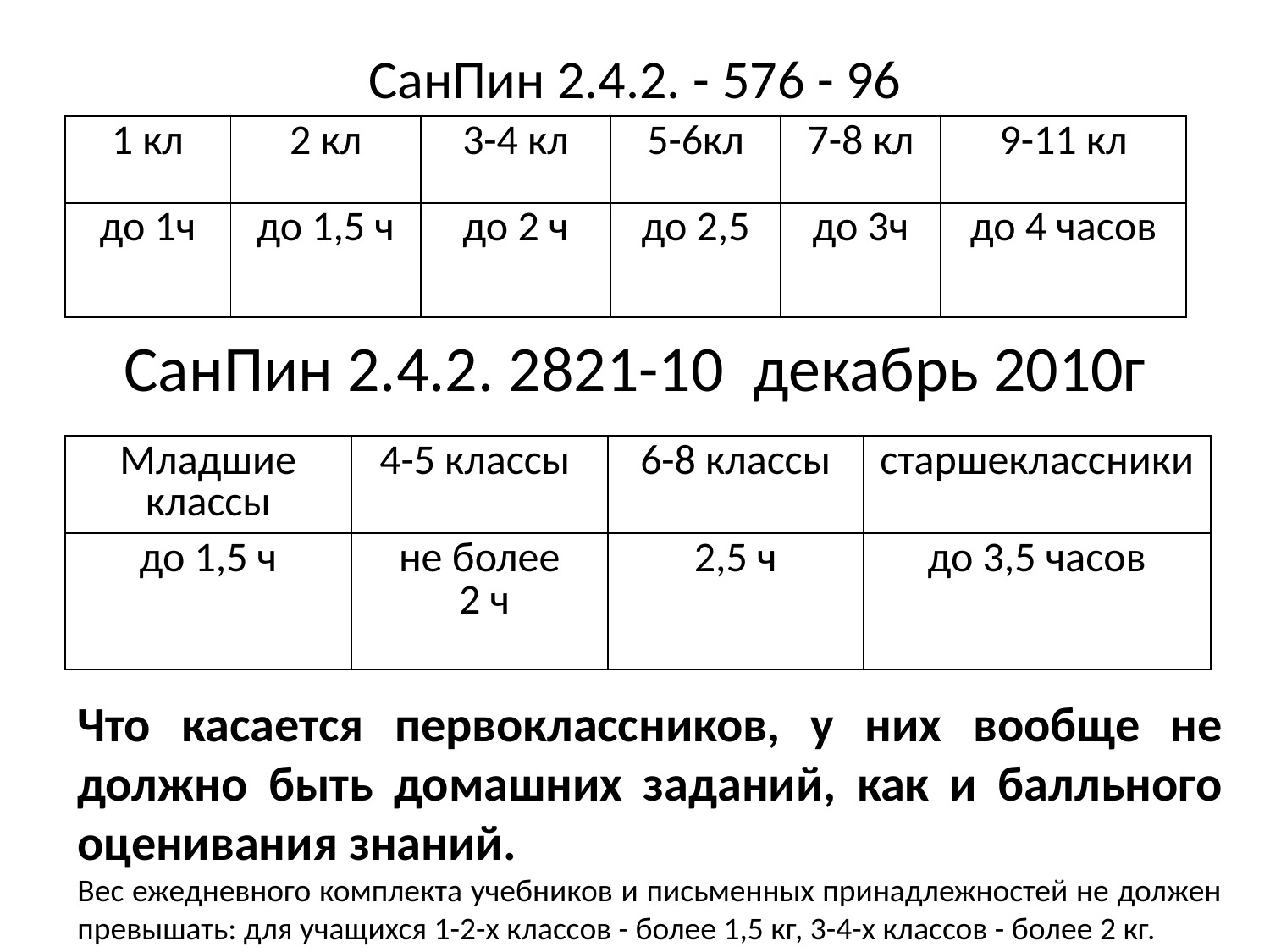

# СанПин 2.4.2. - 576 - 96
| 1 кл | 2 кл | 3-4 кл | 5-6кл | 7-8 кл | 9-11 кл |
| --- | --- | --- | --- | --- | --- |
| до 1ч | до 1,5 ч | до 2 ч | до 2,5 | до 3ч | до 4 часов |
СанПин 2.4.2. 2821-10  декабрь 2010г
| Младшие классы | 4-5 классы | 6-8 классы | старшеклассники |
| --- | --- | --- | --- |
| до 1,5 ч | не более 2 ч | 2,5 ч | до 3,5 часов |
Что касается первоклассников, у них вообще не должно быть домашних заданий, как и балльного оценивания знаний.
Вес ежедневного комплекта учебников и письменных принадлежностей не должен превышать: для учащихся 1-2-х классов - более 1,5 кг, 3-4-х классов - более 2 кг.